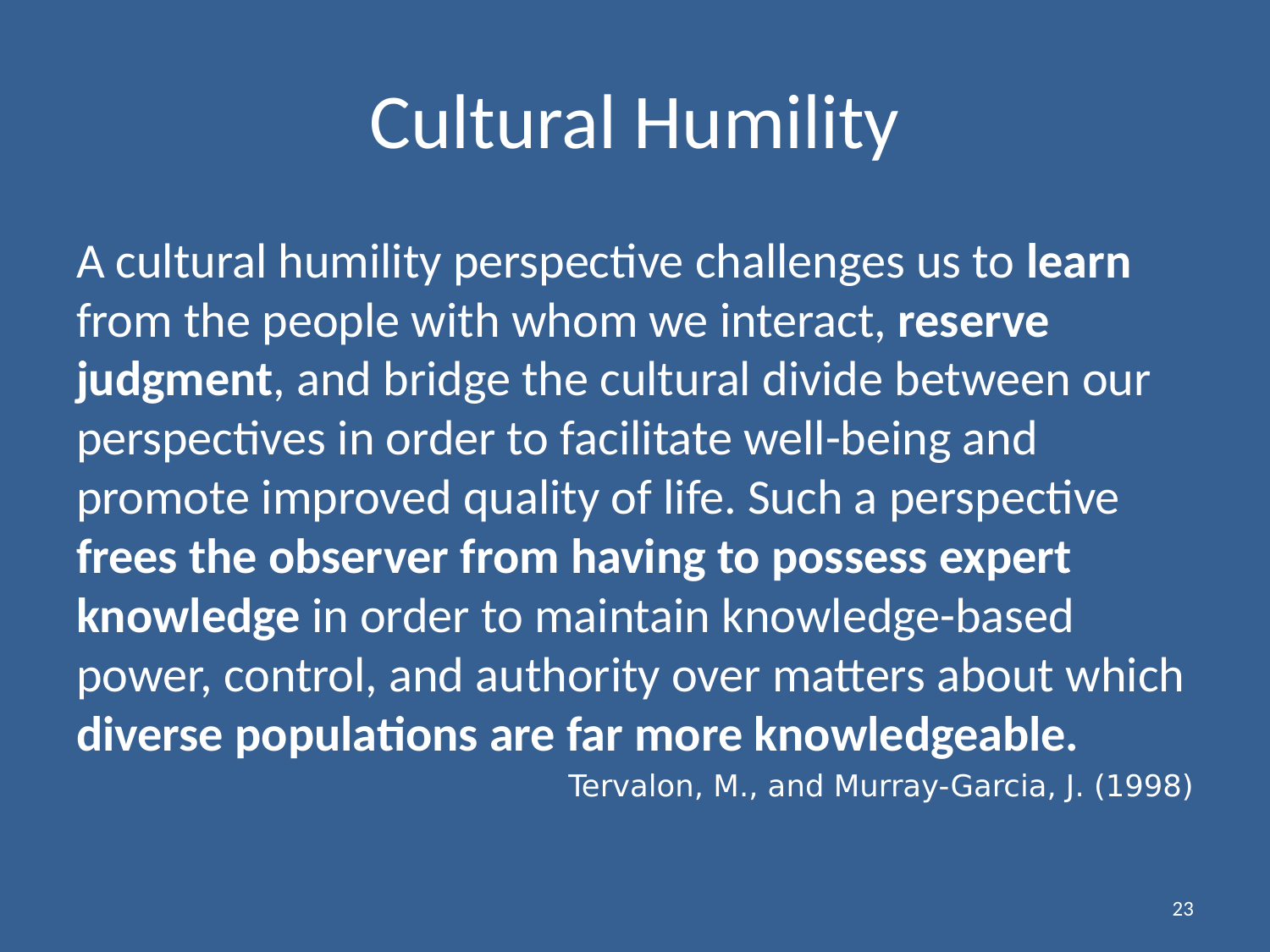

# Cultural Humility
A cultural humility perspective challenges us to learn from the people with whom we interact, reserve judgment, and bridge the cultural divide between our perspectives in order to facilitate well-being and promote improved quality of life. Such a perspective frees the observer from having to possess expert knowledge in order to maintain knowledge-based power, control, and authority over matters about which diverse populations are far more knowledgeable.
Tervalon, M., and Murray-Garcia, J. (1998)

23